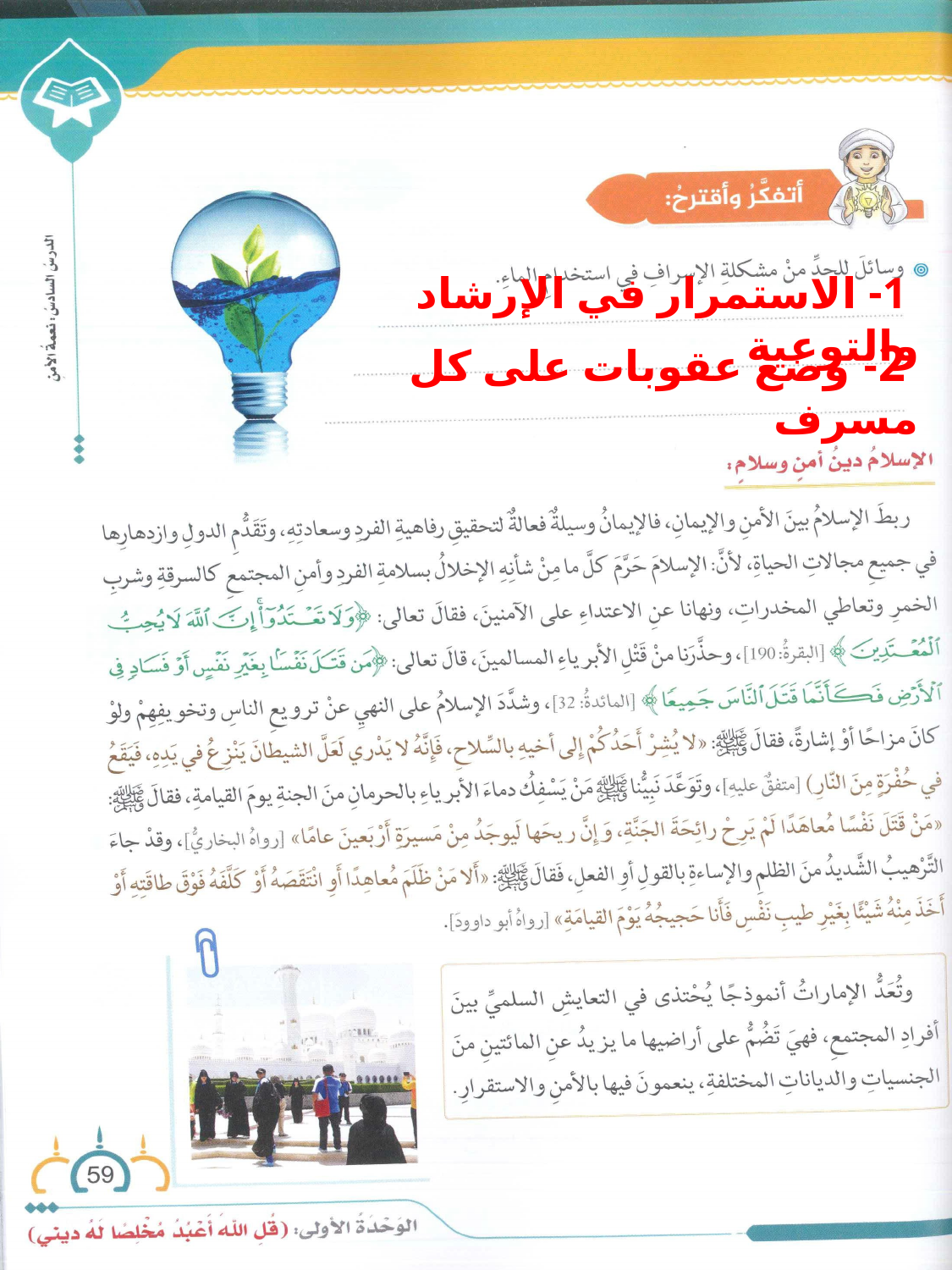

1- الاستمرار في الإرشاد والتوعية
 2- وضع عقوبات على كل مسرف